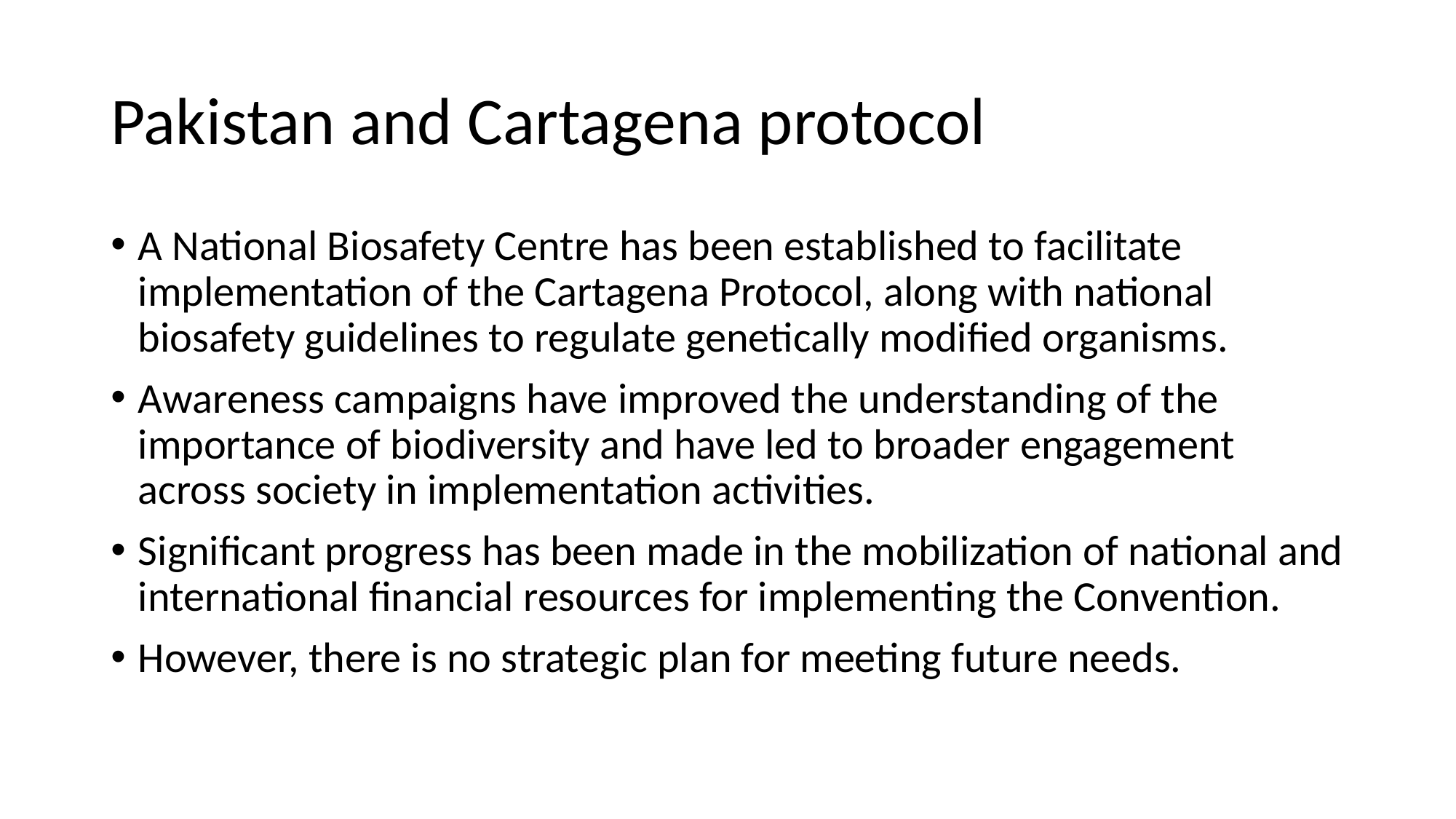

# Pakistan and Cartagena protocol
A National Biosafety Centre has been established to facilitate implementation of the Cartagena Protocol, along with national biosafety guidelines to regulate genetically modified organisms.
Awareness campaigns have improved the understanding of the importance of biodiversity and have led to broader engagement across society in implementation activities.
Significant progress has been made in the mobilization of national and international financial resources for implementing the Convention.
However, there is no strategic plan for meeting future needs.